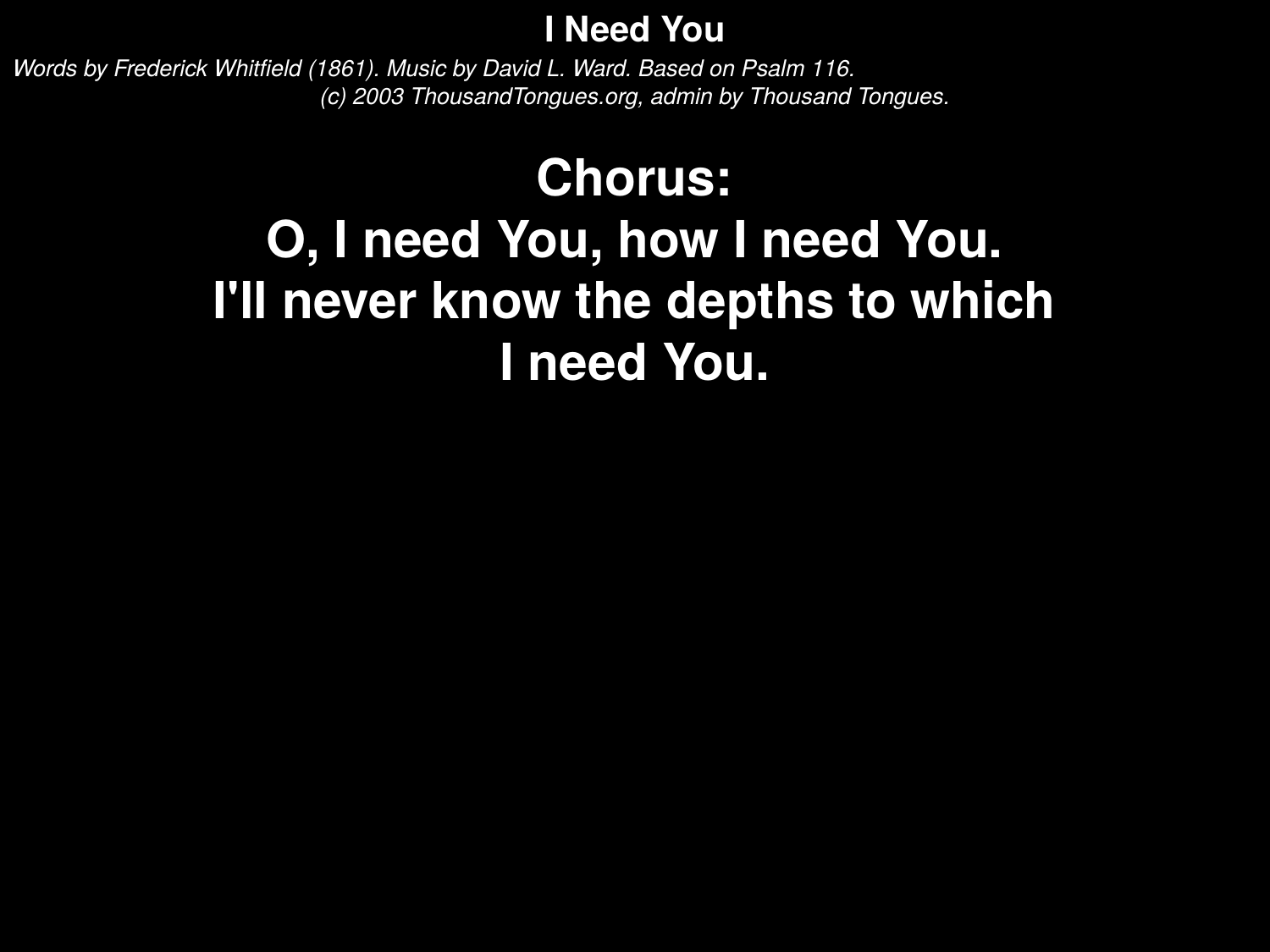

I Need You
Words by Frederick Whitfield (1861). Music by David L. Ward. Based on Psalm 116.
(c) 2003 ThousandTongues.org, admin by Thousand Tongues.
Chorus:
O, I need You, how I need You.
I'll never know the depths to which
I need You.